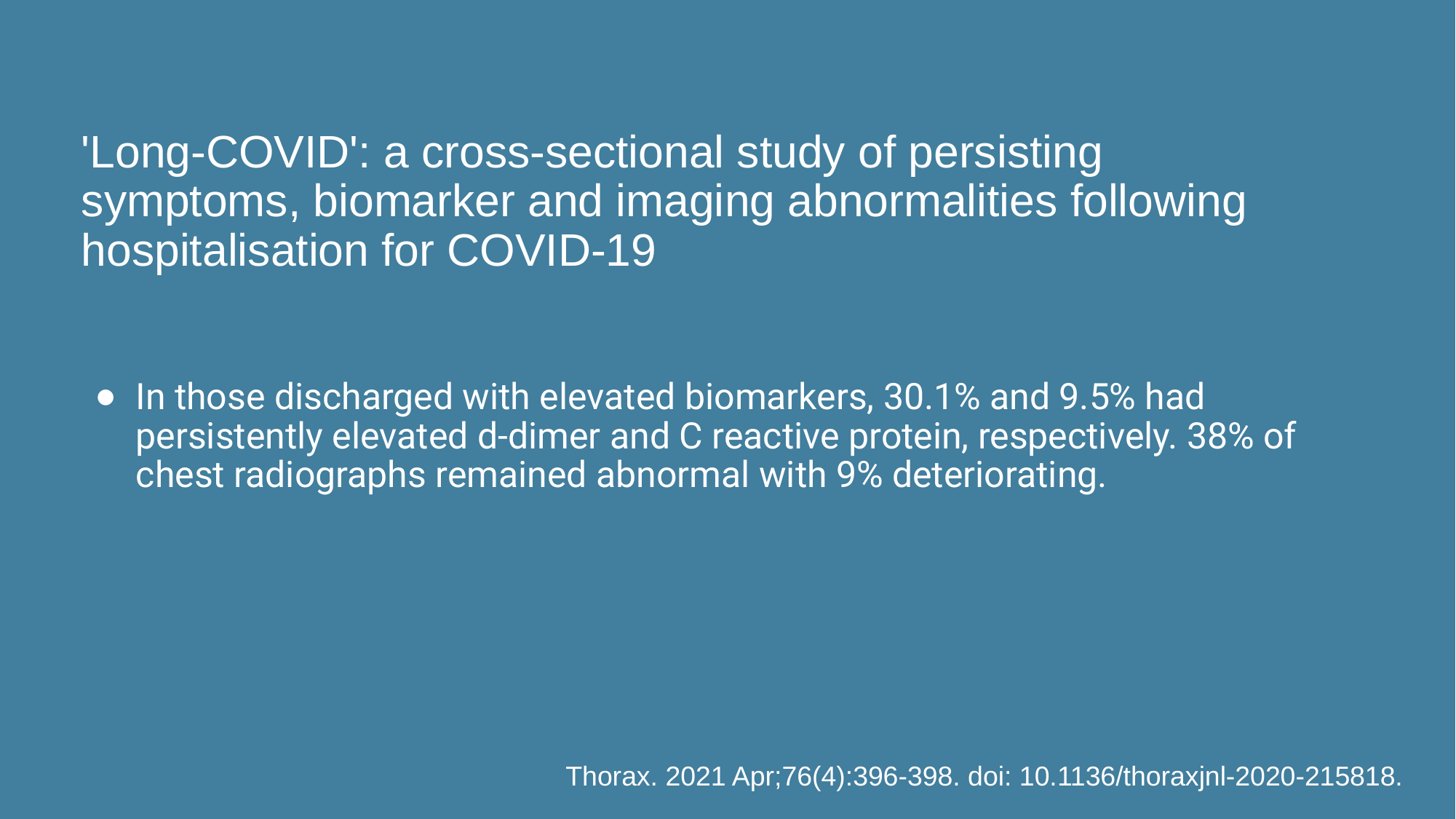

# 'Long-COVID': a cross-sectional study of persisting symptoms, biomarker and imaging abnormalities following hospitalisation for COVID-19
In those discharged with elevated biomarkers, 30.1% and 9.5% had persistently elevated d-dimer and C reactive protein, respectively. 38% of chest radiographs remained abnormal with 9% deteriorating.
Thorax. 2021 Apr;76(4):396-398. doi: 10.1136/thoraxjnl-2020-215818.